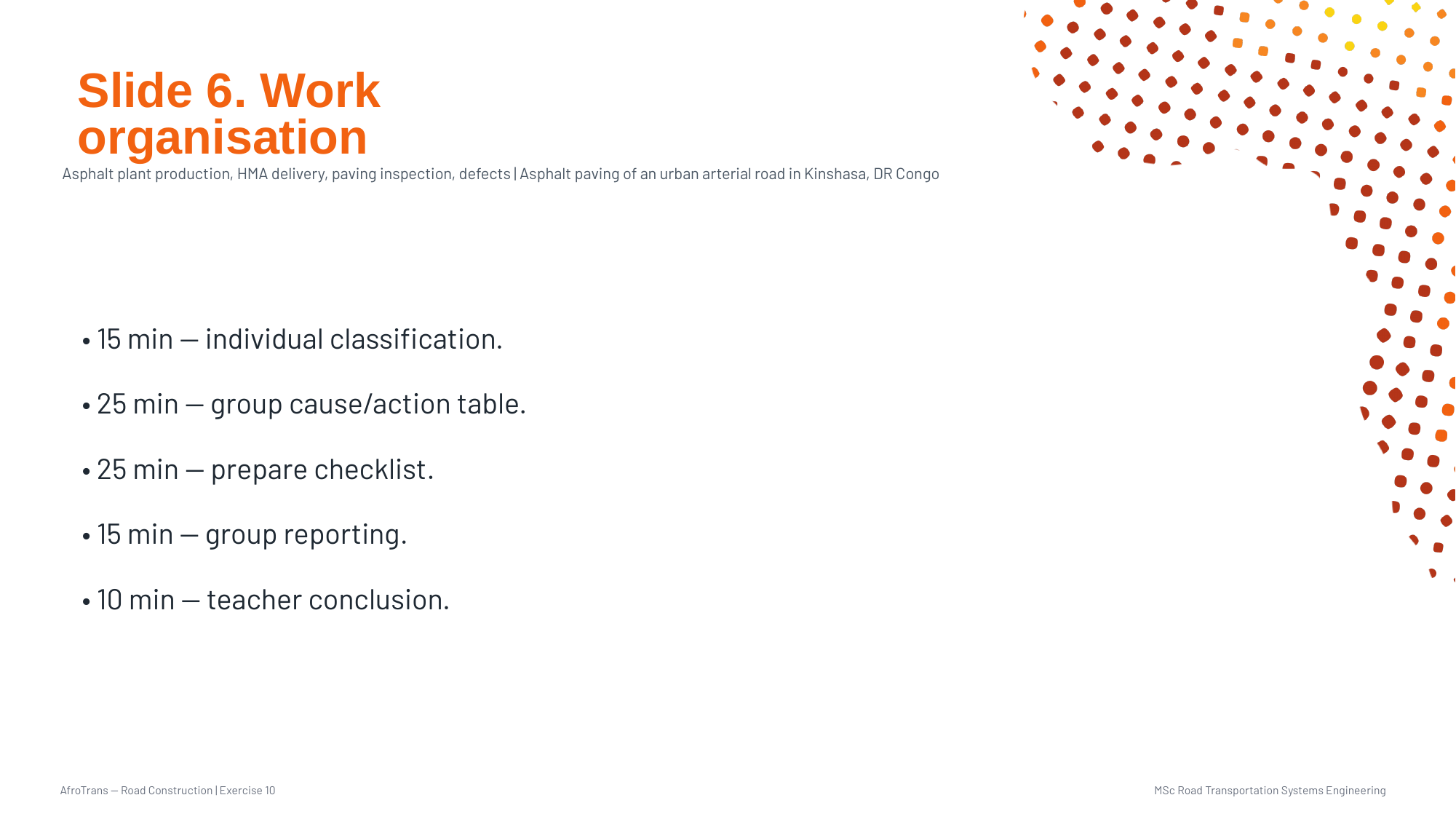

# Slide 6. Work organisation
Asphalt plant production, HMA delivery, paving inspection, defects | Asphalt paving of an urban arterial road in Kinshasa, DR Congo
• 15 min — individual classification.
• 25 min — group cause/action table.
• 25 min — prepare checklist.
• 15 min — group reporting.
• 10 min — teacher conclusion.
AfroTrans — Road Construction | Exercise 10
MSc Road Transportation Systems Engineering